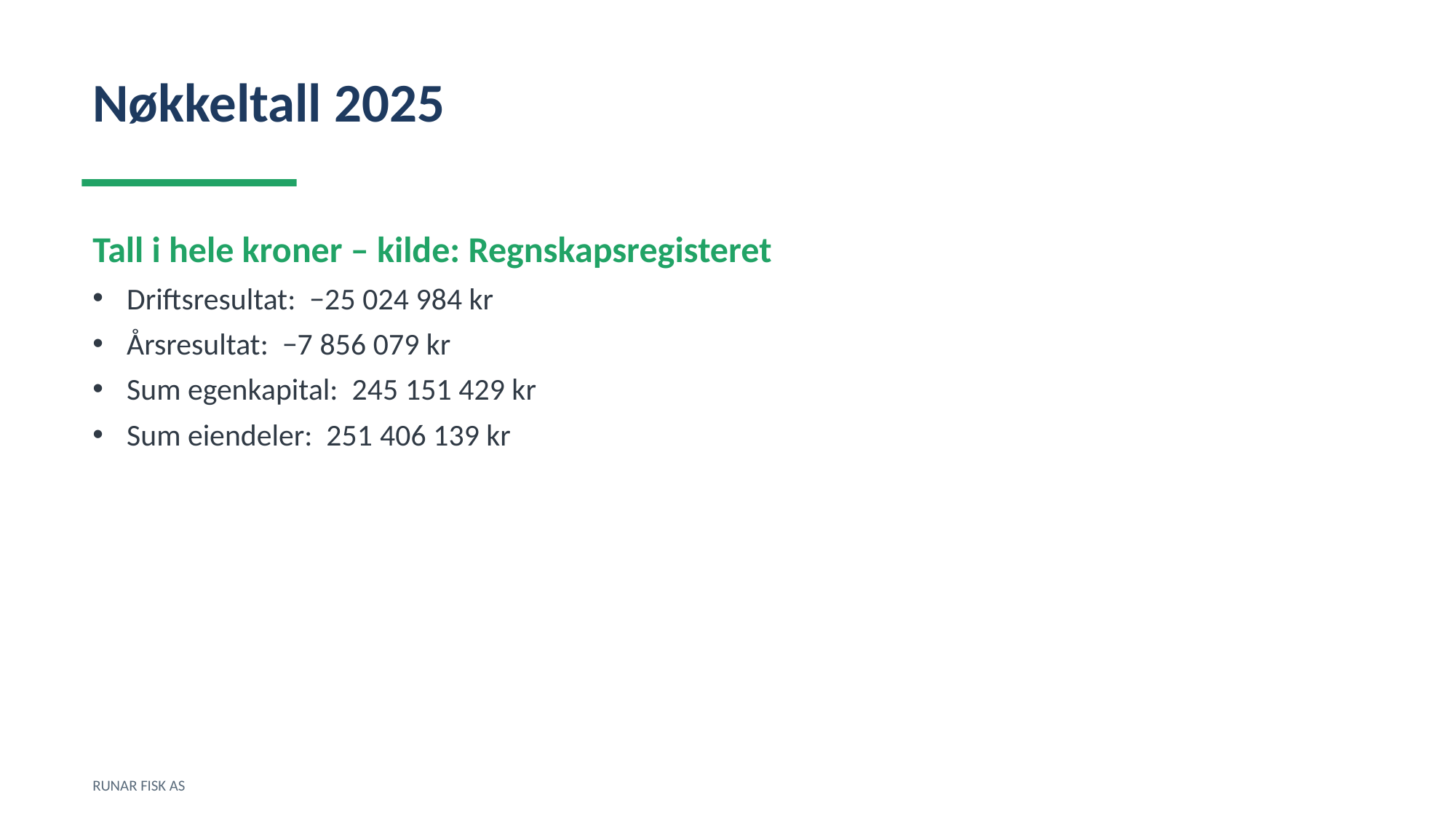

Nøkkeltall 2025

Tall i hele kroner – kilde: Regnskapsregisteret
Driftsresultat:  −25 024 984 kr
Årsresultat:  −7 856 079 kr
Sum egenkapital:  245 151 429 kr
Sum eiendeler:  251 406 139 kr
RUNAR FISK AS